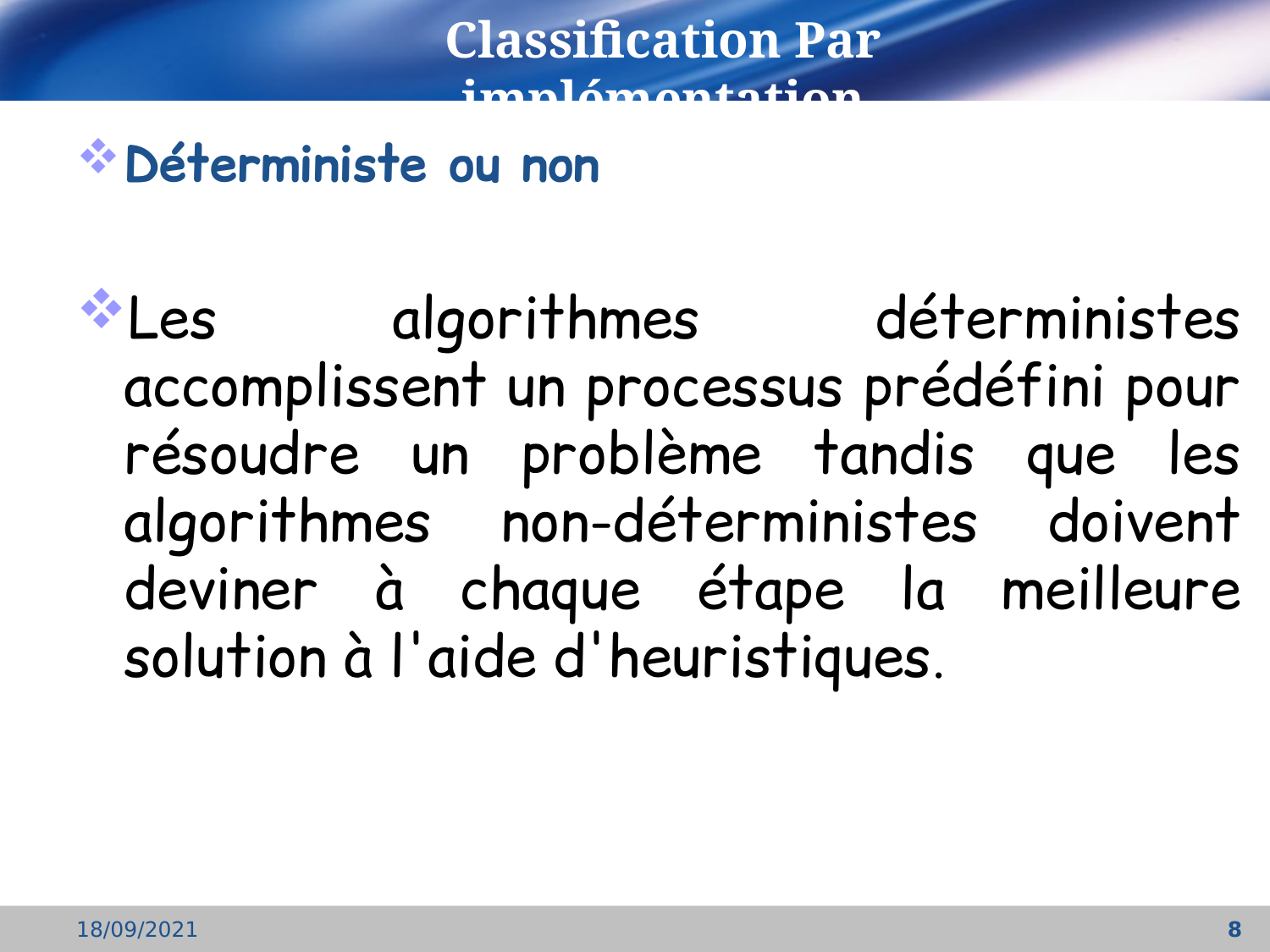

Classification Par implémentation

Déterministe ou non

Les algorithmes déterministes accomplissent un processus prédéfini pour résoudre un problème tandis que les algorithmes non-déterministes doivent deviner à chaque étape la meilleure solution à l'aide d'heuristiques.
18/09/2021
8